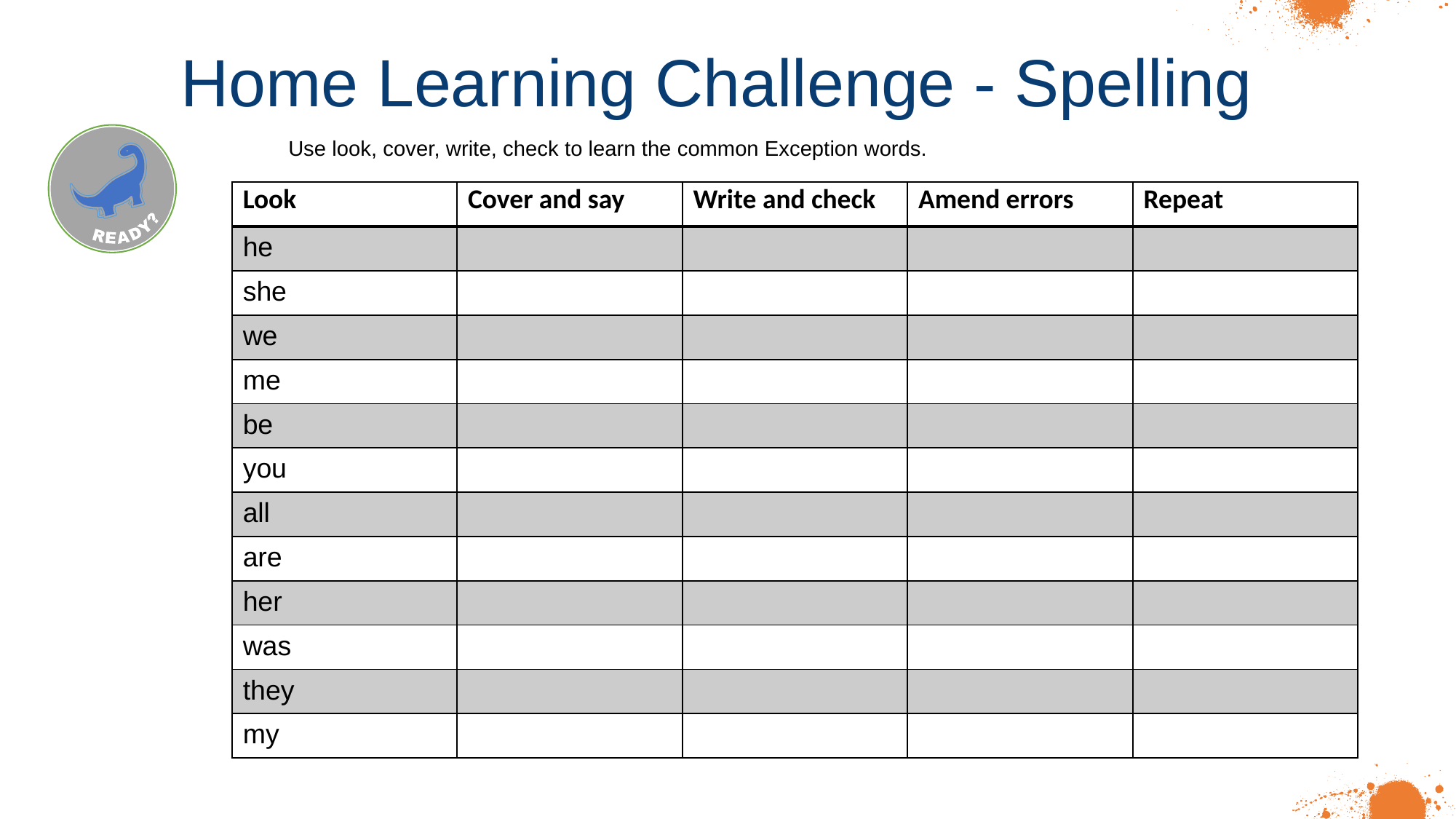

Home Learning Challenge - Spelling

Use look, cover, write, check to learn the common Exception words.
| Look | Cover and say | Write and check | Amend errors | Repeat |
| --- | --- | --- | --- | --- |
| he |  |  |  |  |
| she |  |  |  |  |
| we |  |  |  |  |
| me |  |  |  |  |
| be |  |  |  |  |
| you |  |  |  |  |
| all |  |  |  |  |
| are |  |  |  |  |
| her |  |  |  |  |
| was |  |  |  |  |
| they |  |  |  |  |
| my |  |  |  |  |